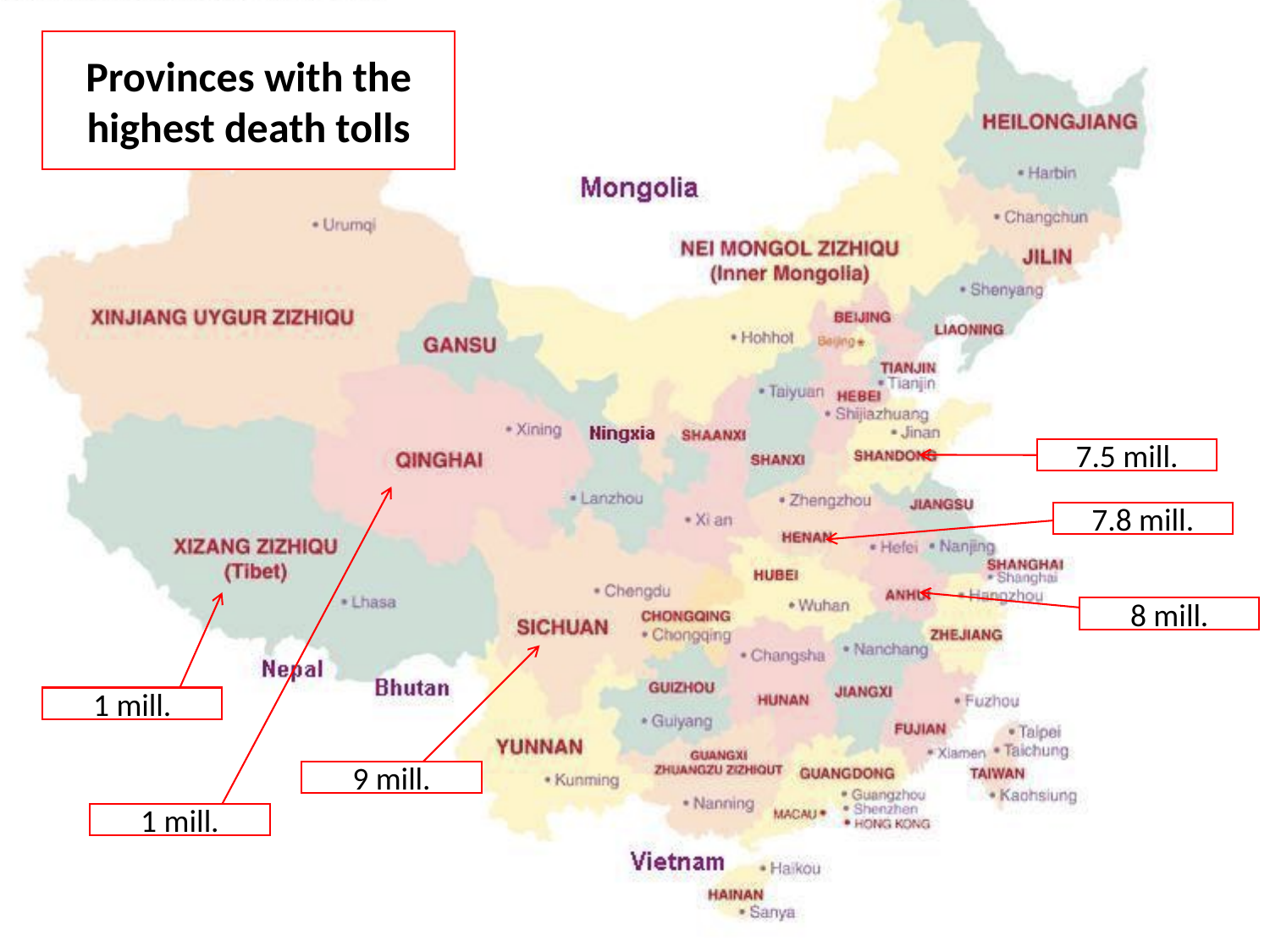

Provinces with the highest death tolls
7.5 mill.
7.8 mill.
8 mill.
1 mill.
9 mill.
1 mill.